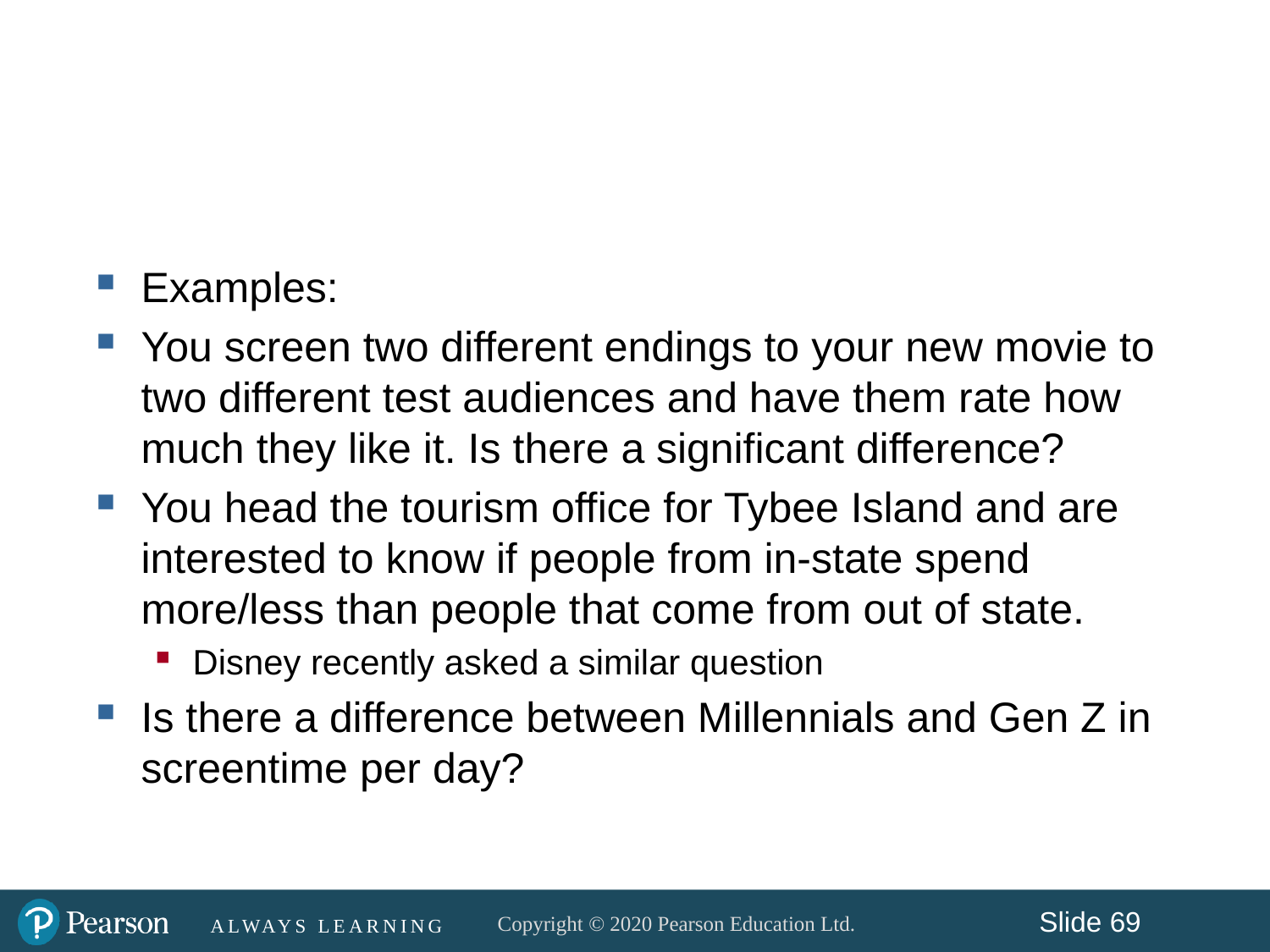

#
Examples:
You screen two different endings to your new movie to two different test audiences and have them rate how much they like it. Is there a significant difference?
You head the tourism office for Tybee Island and are interested to know if people from in-state spend more/less than people that come from out of state.
Disney recently asked a similar question
Is there a difference between Millennials and Gen Z in screentime per day?